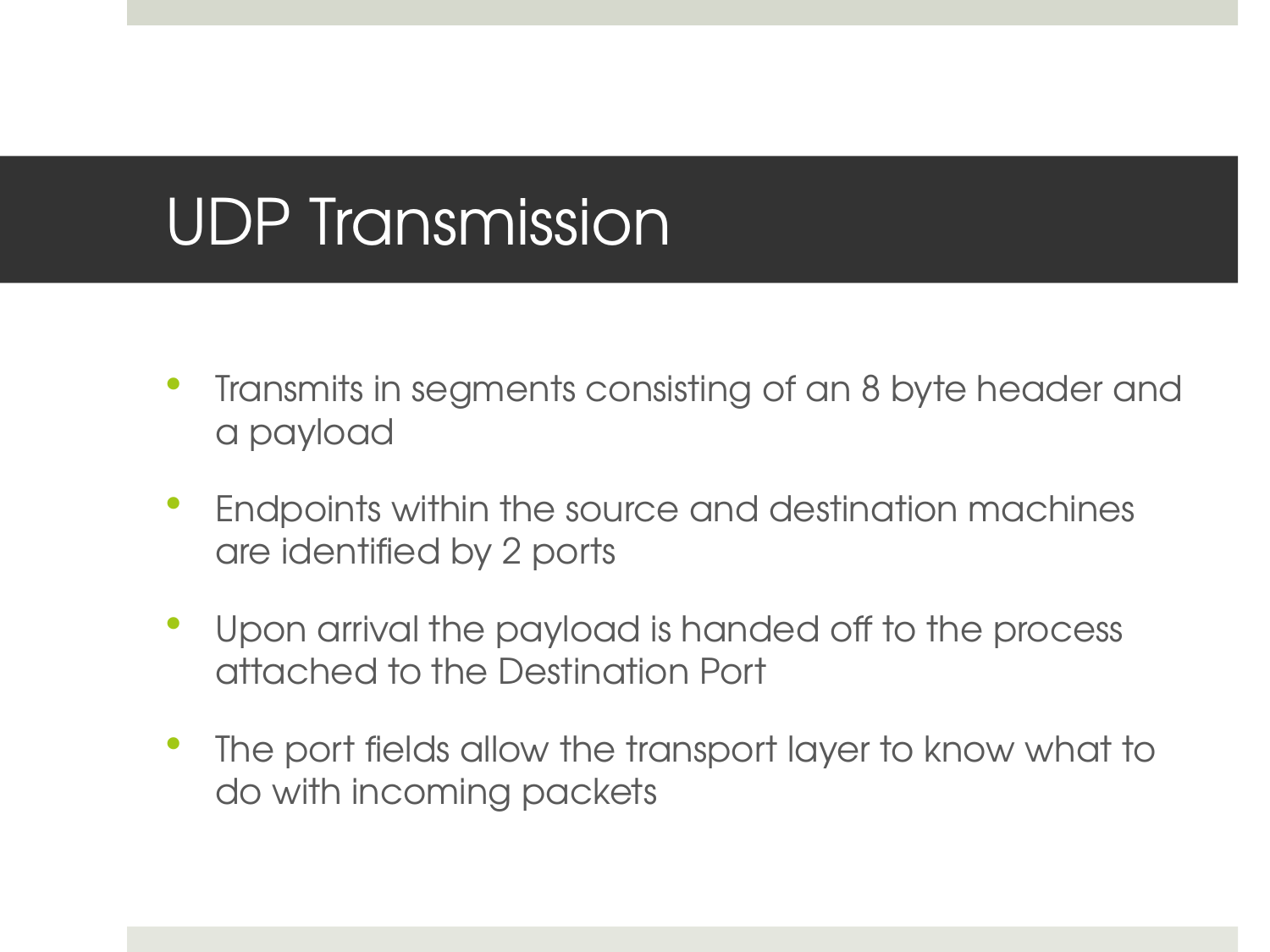

# UDP Transmission
Transmits in segments consisting of an 8 byte header and a payload
Endpoints within the source and destination machines are identified by 2 ports
Upon arrival the payload is handed off to the process attached to the Destination Port
The port fields allow the transport layer to know what to do with incoming packets